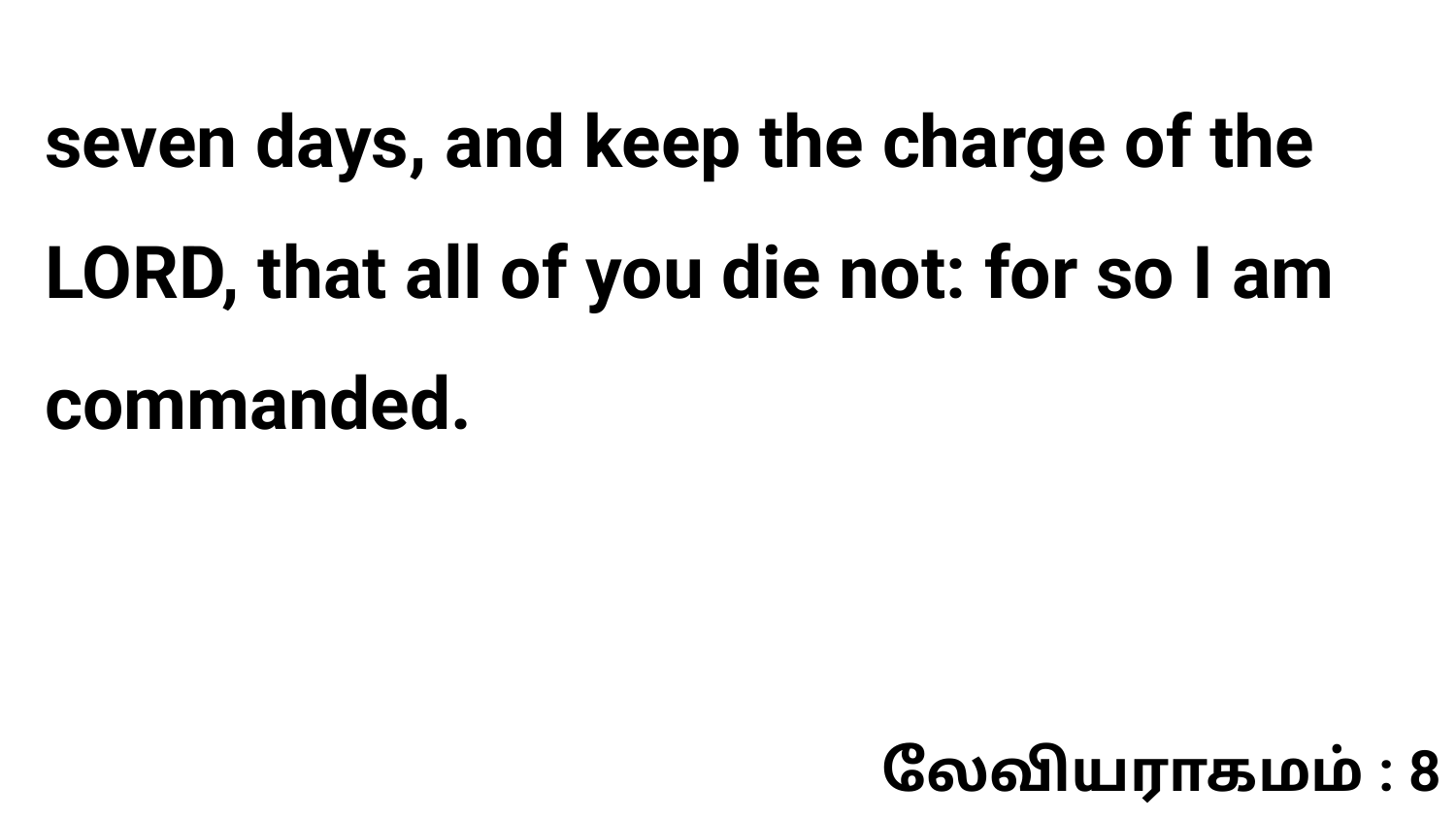

seven days, and keep the charge of the LORD, that all of you die not: for so I am commanded.
லேவியராகமம் : 8